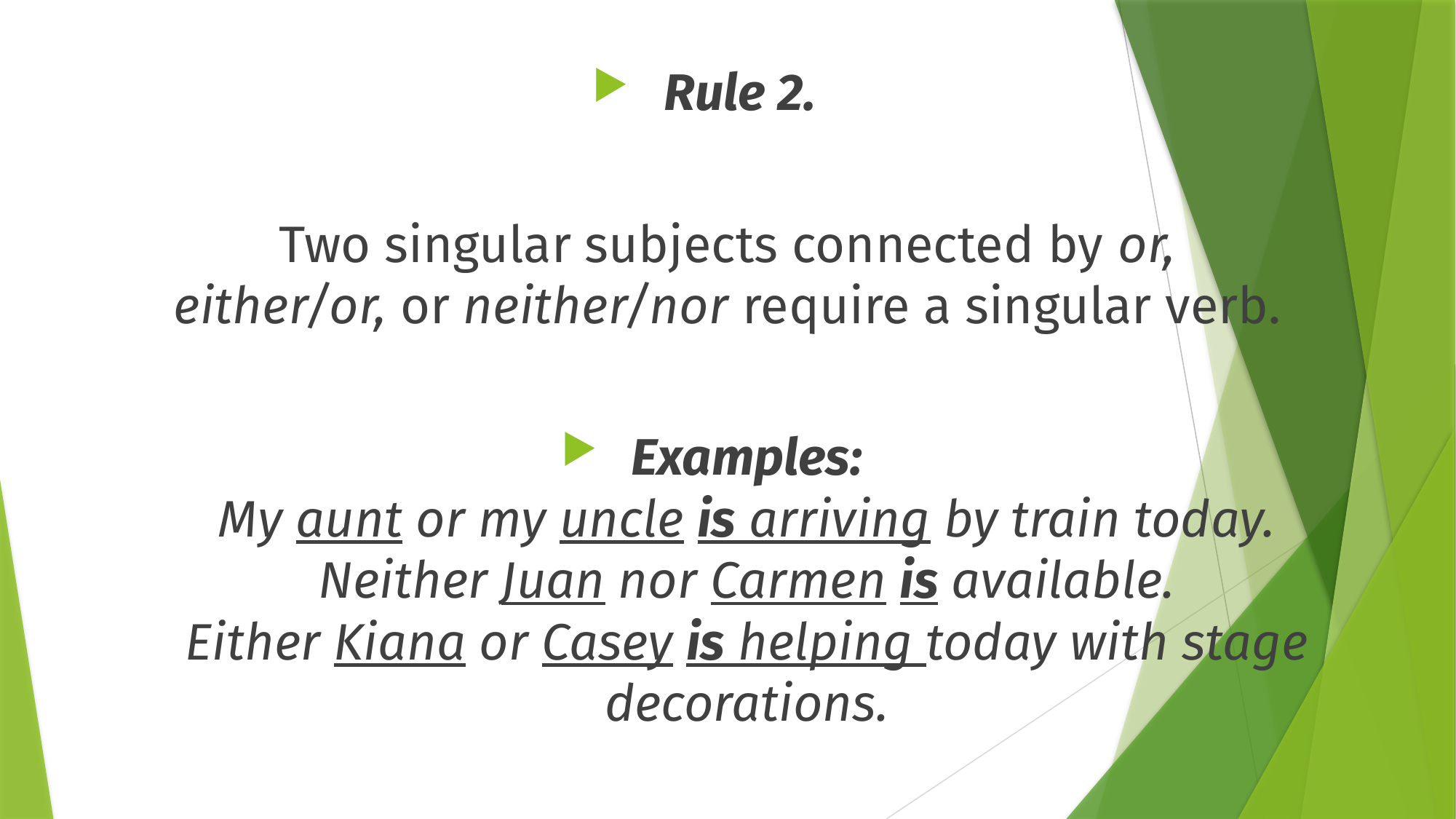

Rule 2.

Two singular subjects connected by or, either/or, or neither/nor require a singular verb.

Examples:
My aunt or my uncle is arriving by train today.
Neither Juan nor Carmen is available.
Either Kiana or Casey is helping today with stage decorations.